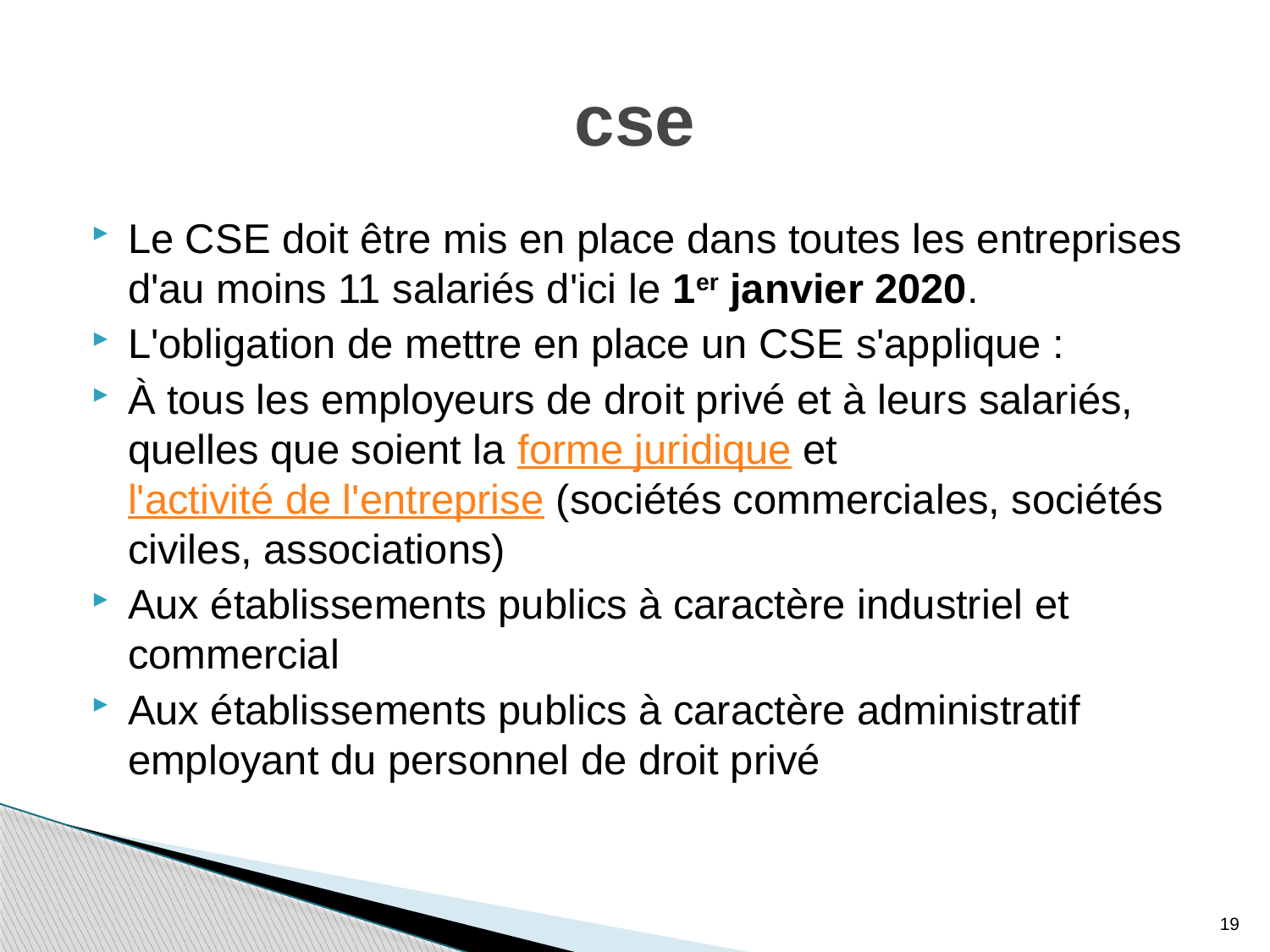

# cse
Le CSE doit être mis en place dans toutes les entreprises d'au moins 11 salariés d'ici le 1er janvier 2020.
L'obligation de mettre en place un CSE s'applique :
À tous les employeurs de droit privé et à leurs salariés, quelles que soient la forme juridique et l'activité de l'entreprise (sociétés commerciales, sociétés civiles, associations)
Aux établissements publics à caractère industriel et commercial
Aux établissements publics à caractère administratif employant du personnel de droit privé

19